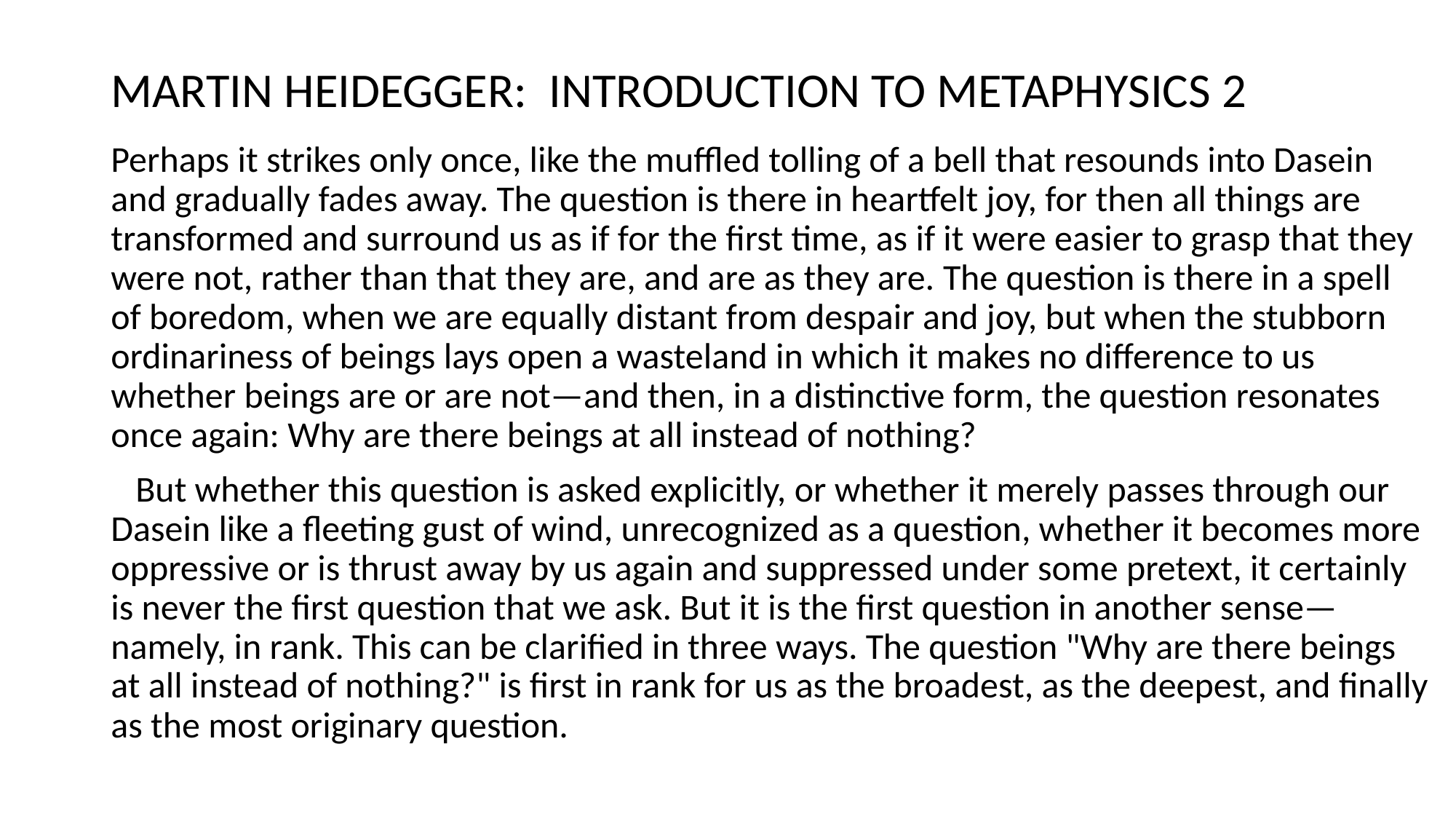

# MARTIN HEIDEGGER:  INTRODUCTION TO METAPHYSICS 2
Perhaps it strikes only once, like the muffled tolling of a bell that resounds into Dasein and gradually fades away. The question is there in heartfelt joy, for then all things are transformed and surround us as if for the first time, as if it were easier to grasp that they were not, rather than that they are, and are as they are. The question is there in a spell of boredom, when we are equally distant from despair and joy, but when the stubborn ordinariness of beings lays open a wasteland in which it makes no difference to us whether beings are or are not—and then, in a distinctive form, the question resonates once again: Why are there beings at all instead of nothing?
   But whether this question is asked explicitly, or whether it merely passes through our Dasein like a fleeting gust of wind, unrecognized as a question, whether it becomes more oppressive or is thrust away by us again and suppressed under some pretext, it certainly is never the first question that we ask. But it is the first question in another sense—namely, in rank. This can be clarified in three ways. The question "Why are there beings at all instead of nothing?" is first in rank for us as the broadest, as the deepest, and finally as the most originary question.